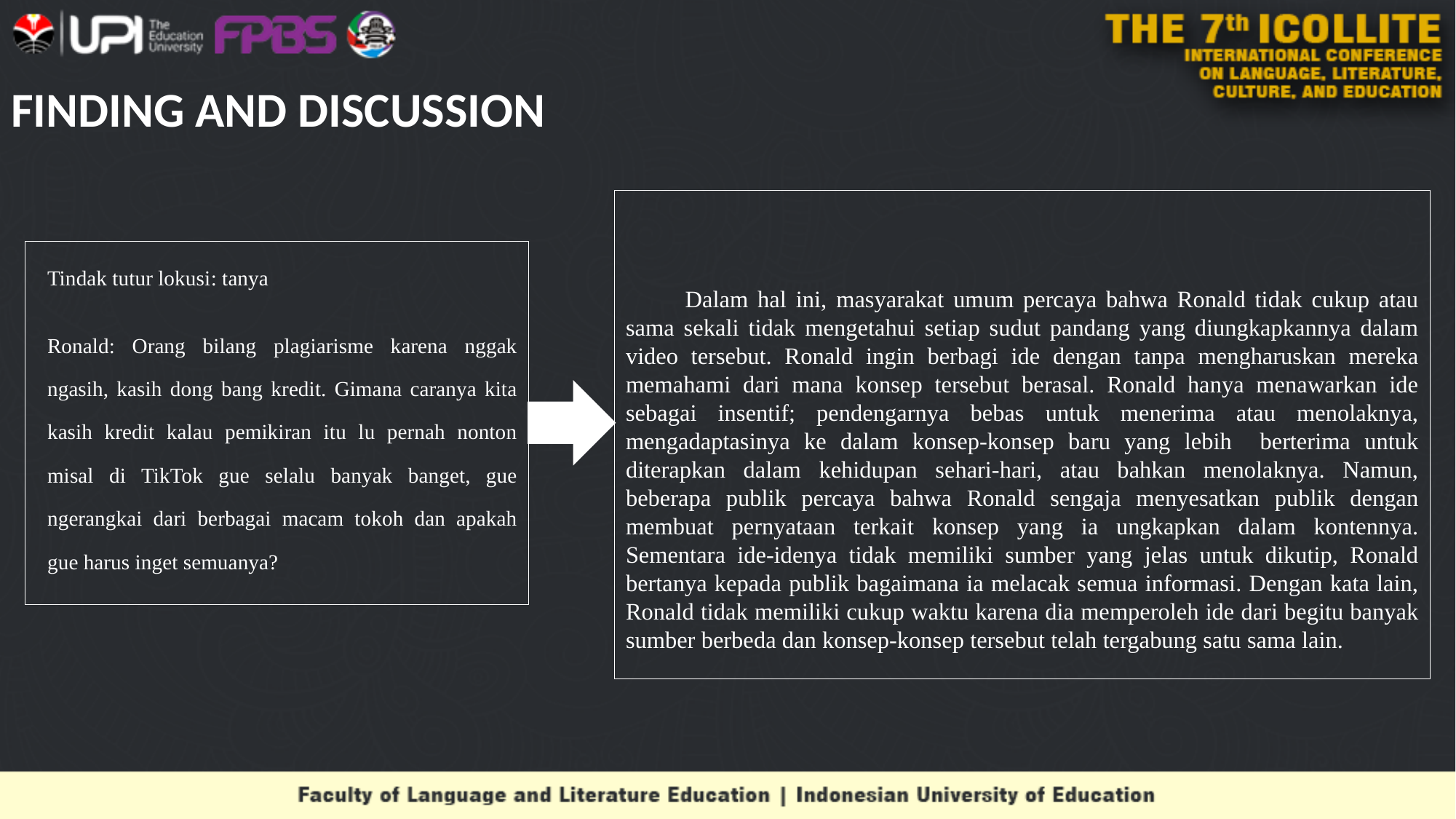

# FINDING AND DISCUSSION

Dalam hal ini, masyarakat umum percaya bahwa Ronald tidak cukup atau sama sekali tidak mengetahui setiap sudut pandang yang diungkapkannya dalam video tersebut. Ronald ingin berbagi ide dengan tanpa mengharuskan mereka memahami dari mana konsep tersebut berasal. Ronald hanya menawarkan ide sebagai insentif; pendengarnya bebas untuk menerima atau menolaknya, mengadaptasinya ke dalam konsep-konsep baru yang lebih  berterima untuk diterapkan dalam kehidupan sehari-hari, atau bahkan menolaknya. Namun, beberapa publik percaya bahwa Ronald sengaja menyesatkan publik dengan membuat pernyataan terkait konsep yang ia ungkapkan dalam kontennya. Sementara ide-idenya tidak memiliki sumber yang jelas untuk dikutip, Ronald bertanya kepada publik bagaimana ia melacak semua informasi. Dengan kata lain, Ronald tidak memiliki cukup waktu karena dia memperoleh ide dari begitu banyak sumber berbeda dan konsep-konsep tersebut telah tergabung satu sama lain.
Tindak tutur lokusi: tanya
Ronald: Orang bilang plagiarisme karena nggak ngasih, kasih dong bang kredit. Gimana caranya kita kasih kredit kalau pemikiran itu lu pernah nonton misal di TikTok gue selalu banyak banget, gue ngerangkai dari berbagai macam tokoh dan apakah gue harus inget semuanya?